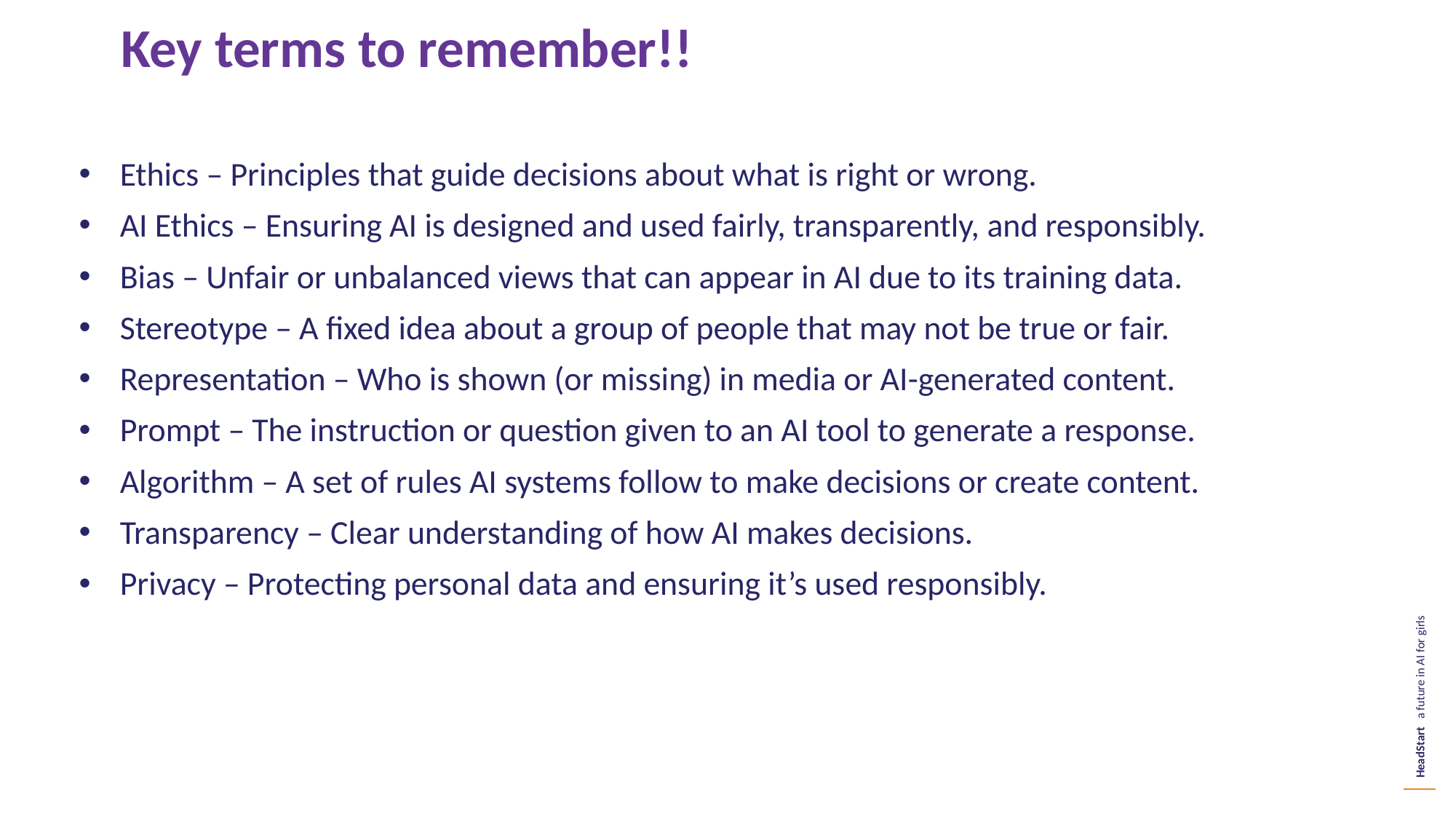

Key terms to remember!!
Ethics – Principles that guide decisions about what is right or wrong.
AI Ethics – Ensuring AI is designed and used fairly, transparently, and responsibly.
Bias – Unfair or unbalanced views that can appear in AI due to its training data.
Stereotype – A fixed idea about a group of people that may not be true or fair.
Representation – Who is shown (or missing) in media or AI-generated content.
Prompt – The instruction or question given to an AI tool to generate a response.
Algorithm – A set of rules AI systems follow to make decisions or create content.
Transparency – Clear understanding of how AI makes decisions.
Privacy – Protecting personal data and ensuring it’s used responsibly.